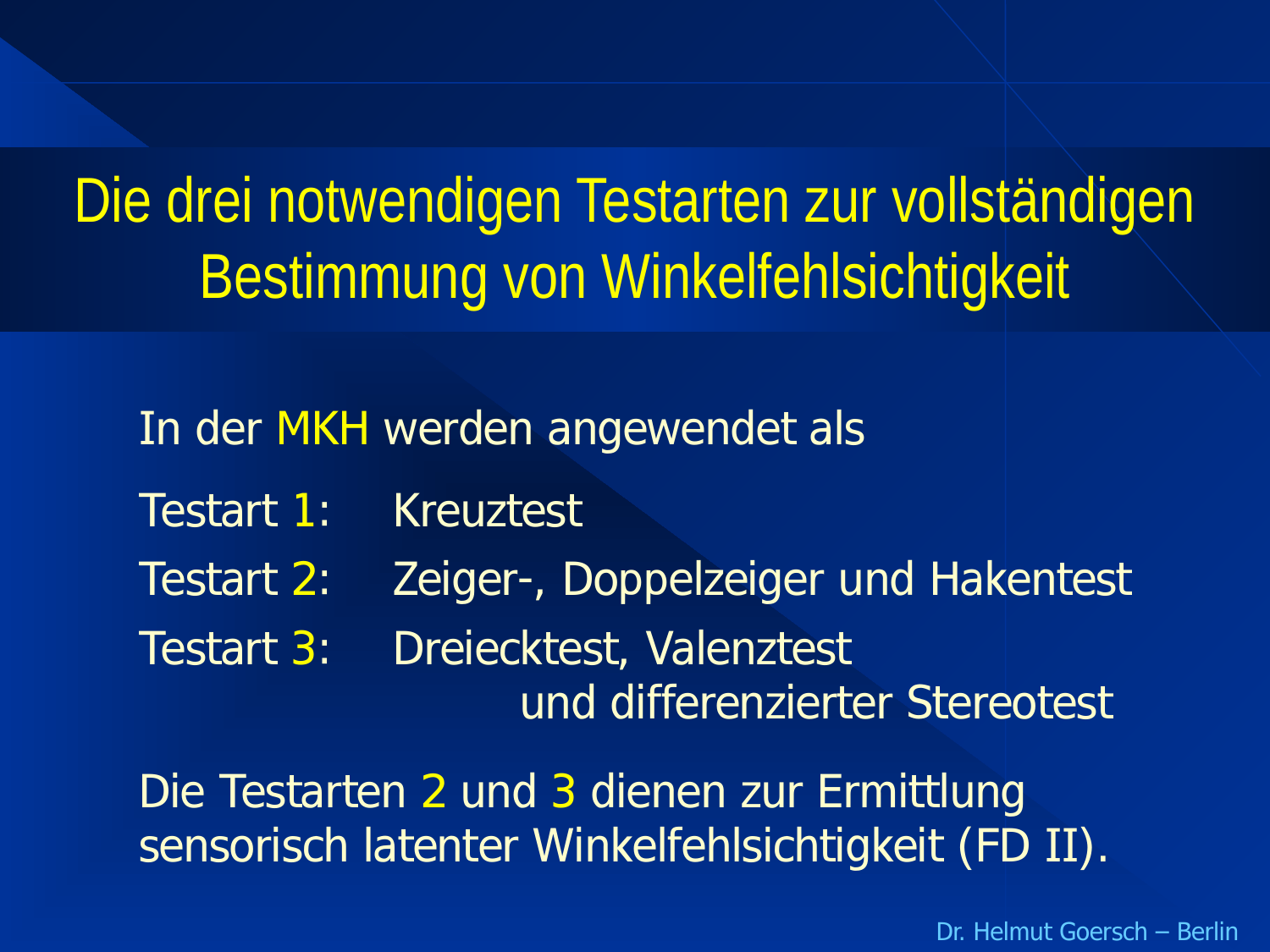

# Die drei notwendigen Testarten zur vollständigen Bestimmung von Winkelfehlsichtigkeit
In der MKH werden angewendet als
Testart 1:	Kreuztest
Testart 2:	Zeiger-, Doppelzeiger und Hakentest
Testart 3:	Dreiecktest, Valenztest
			und differenzierter Stereotest
Die Testarten 2 und 3 dienen zur Ermittlung sensorisch latenter Winkelfehlsichtigkeit (FD II).
Dr. Helmut Goersch – Berlin